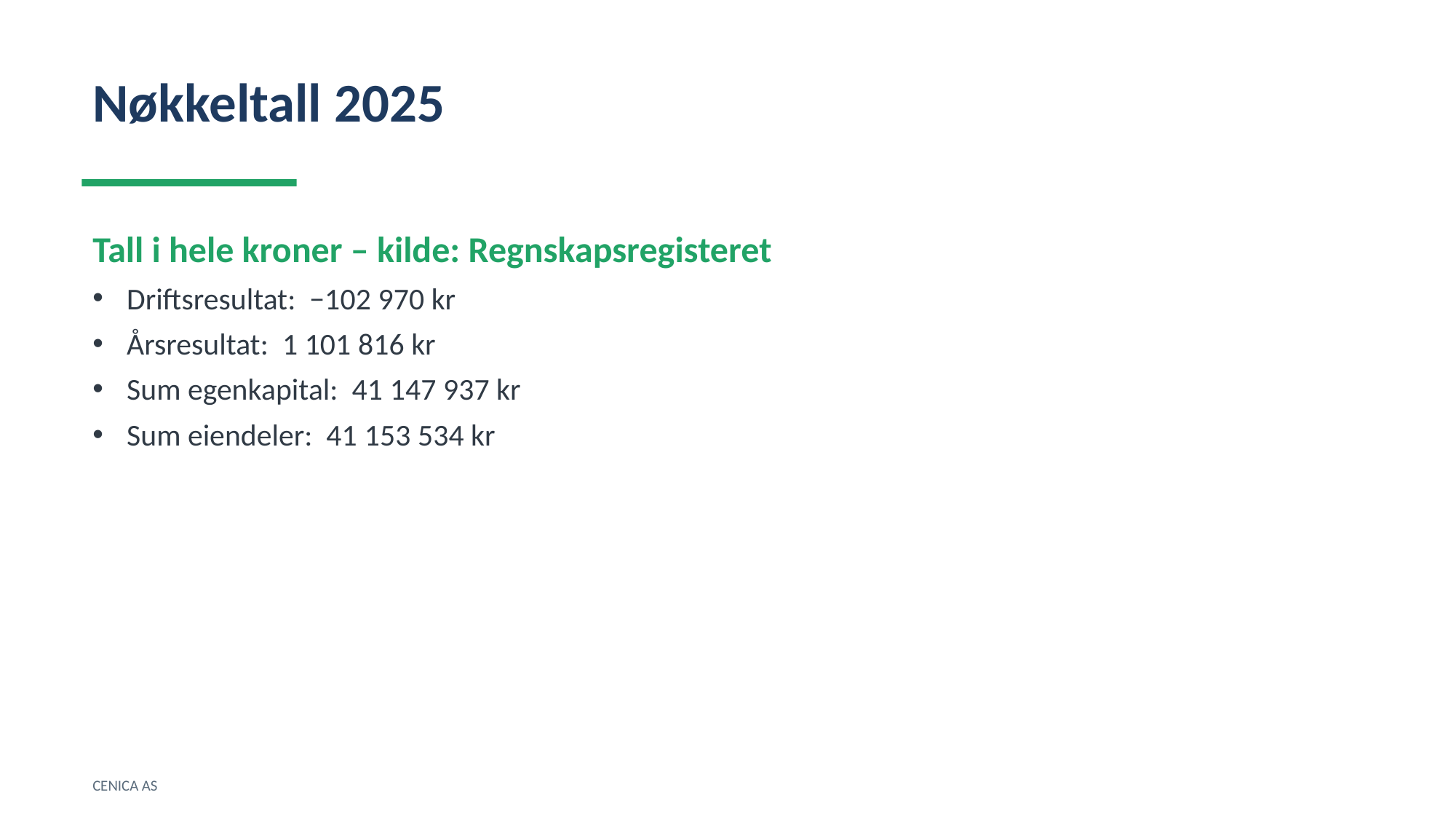

Nøkkeltall 2025

Tall i hele kroner – kilde: Regnskapsregisteret
Driftsresultat:  −102 970 kr
Årsresultat:  1 101 816 kr
Sum egenkapital:  41 147 937 kr
Sum eiendeler:  41 153 534 kr
CENICA AS